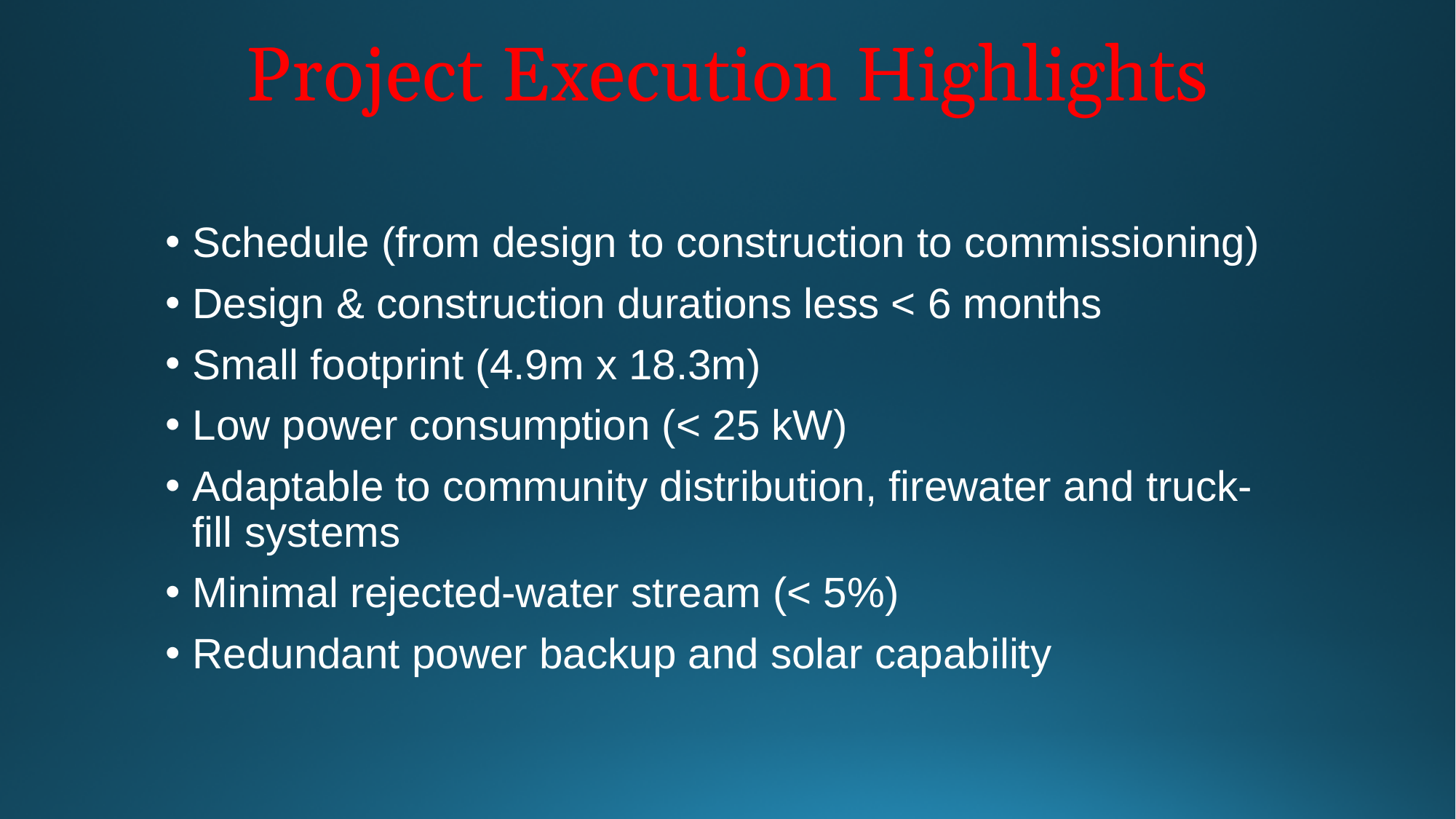

Project Execution Highlights

Schedule (from design to construction to commissioning)
Design & construction durations less < 6 months
Small footprint (4.9m x 18.3m)
Low power consumption (< 25 kW)
Adaptable to community distribution, firewater and truck-fill systems
Minimal rejected-water stream (< 5%)
Redundant power backup and solar capability